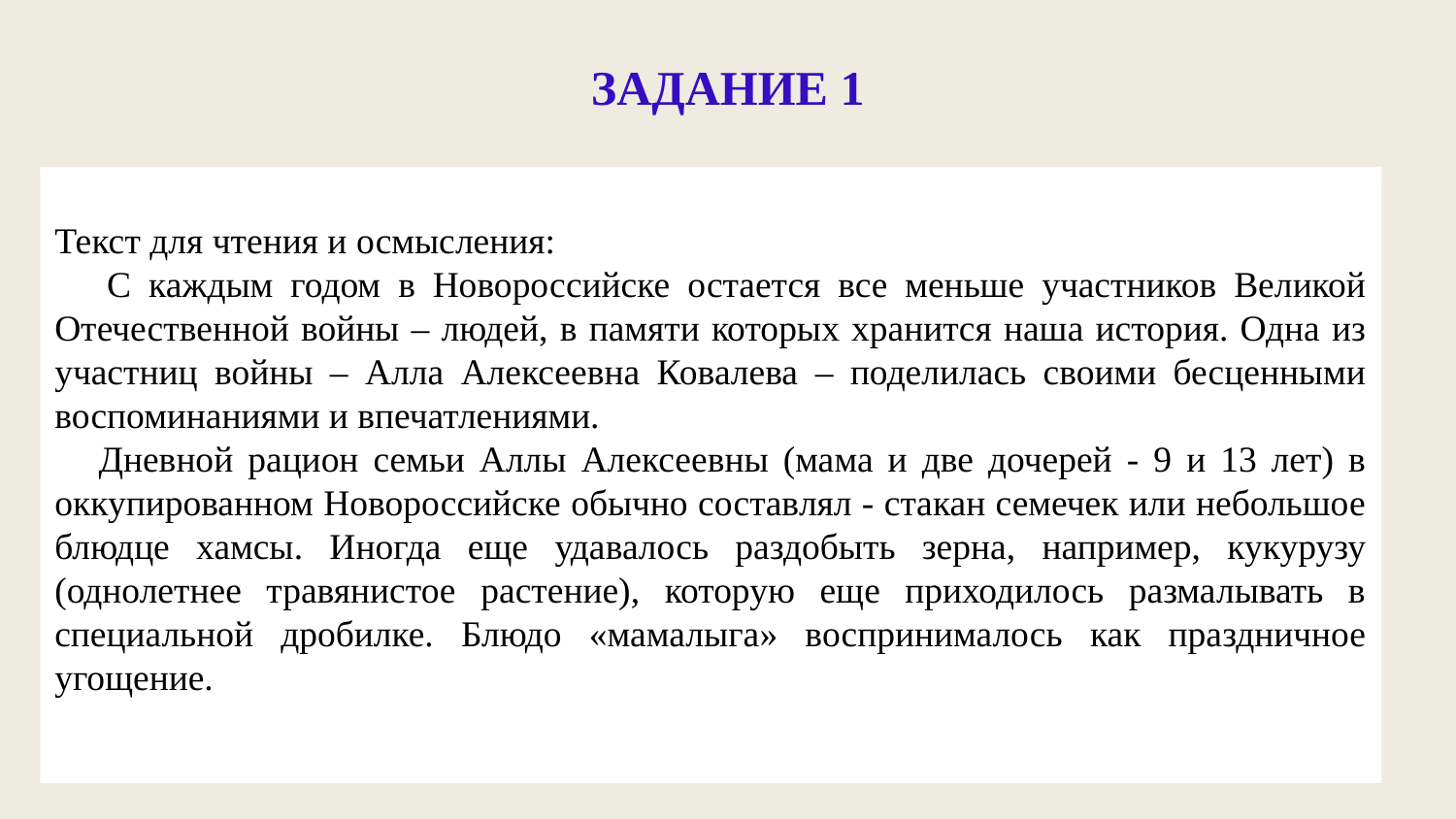

Задание 1

Текст для чтения и осмысления:
   С каждым годом в Новороссийске остается все меньше участников Великой Отечественной войны – людей, в памяти которых хранится наша история. Одна из участниц войны – Алла Алексеевна Ковалева – поделилась своими бесценными воспоминаниями и впечатлениями.
   Дневной рацион семьи Аллы Алексеевны (мама и две дочерей - 9 и 13 лет) в оккупированном Новороссийске обычно составлял - стакан семечек или небольшое блюдце хамсы. Иногда еще удавалось раздобыть зерна, например, кукурузу (однолетнее травянистое растение), которую еще приходилось размалывать в специальной дробилке. Блюдо «мамалыга» воспринималось как праздничное угощение.